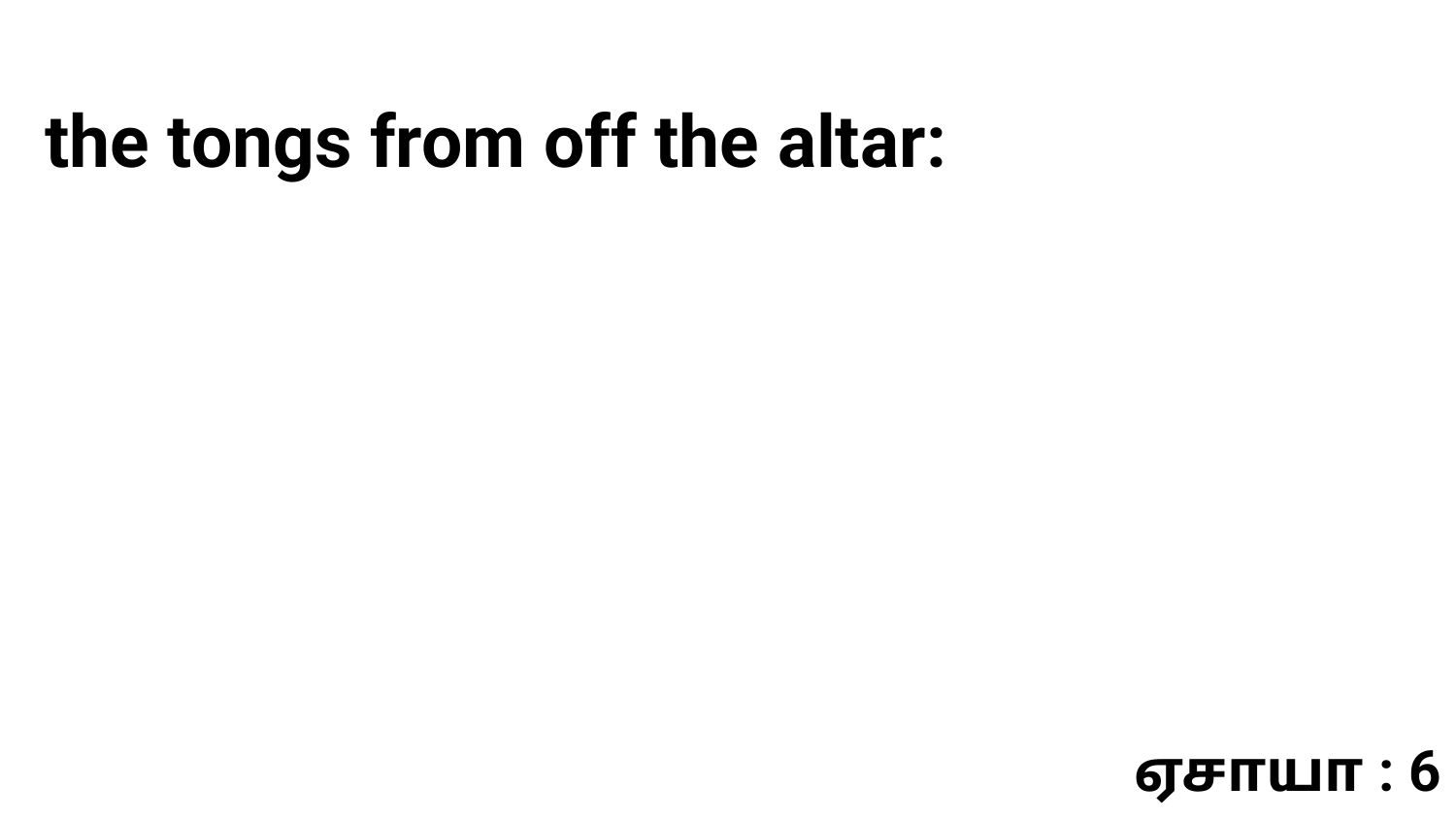

the tongs from off the altar:
ஏசாயா : 6